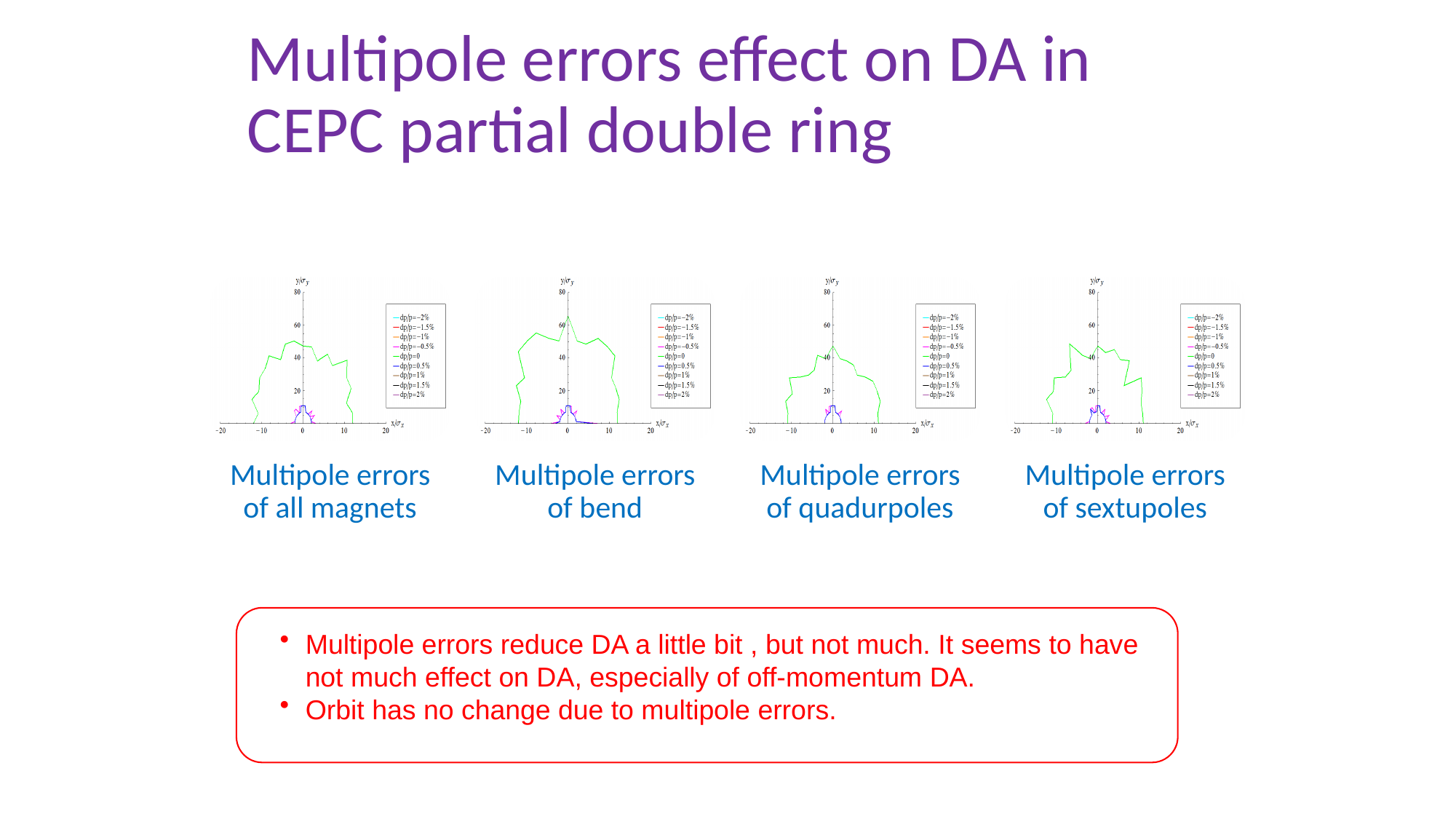

# Multipole errors effect on DA in CEPC partial double ring
Multipole errors of all magnets
Multipole errors of bend
Multipole errors of quadurpoles
Multipole errors of sextupoles

Multipole errors reduce DA a little bit , but not much. It seems to have not much effect on DA, especially of off-momentum DA.
Orbit has no change due to multipole errors.